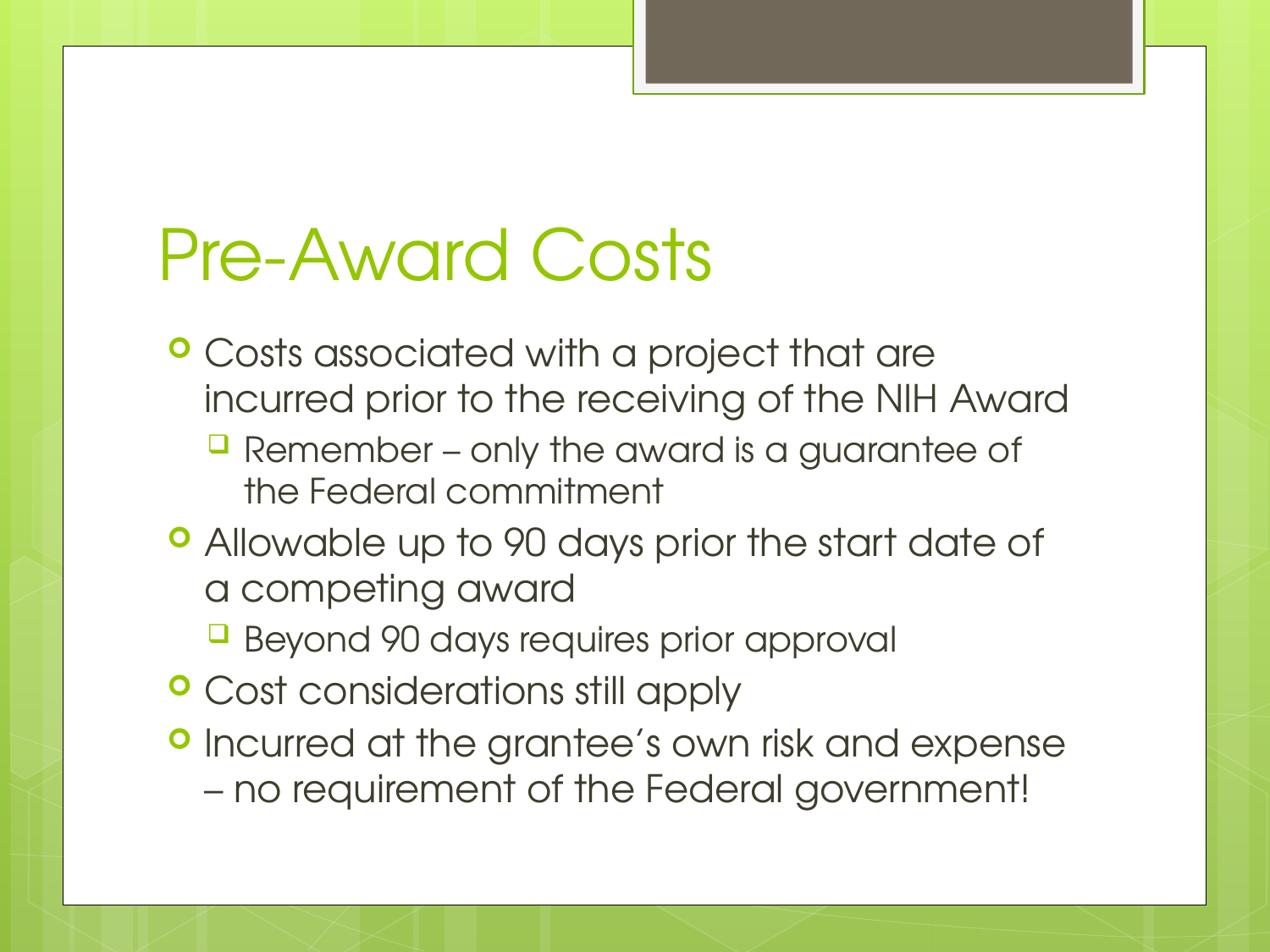

# Pre-Award Costs
Costs associated with a project that are incurred prior to the receiving of the NIH Award
Remember – only the award is a guarantee of the Federal commitment
Allowable up to 90 days prior the start date of a competing award
Beyond 90 days requires prior approval
Cost considerations still apply
Incurred at the grantee’s own risk and expense – no requirement of the Federal government!